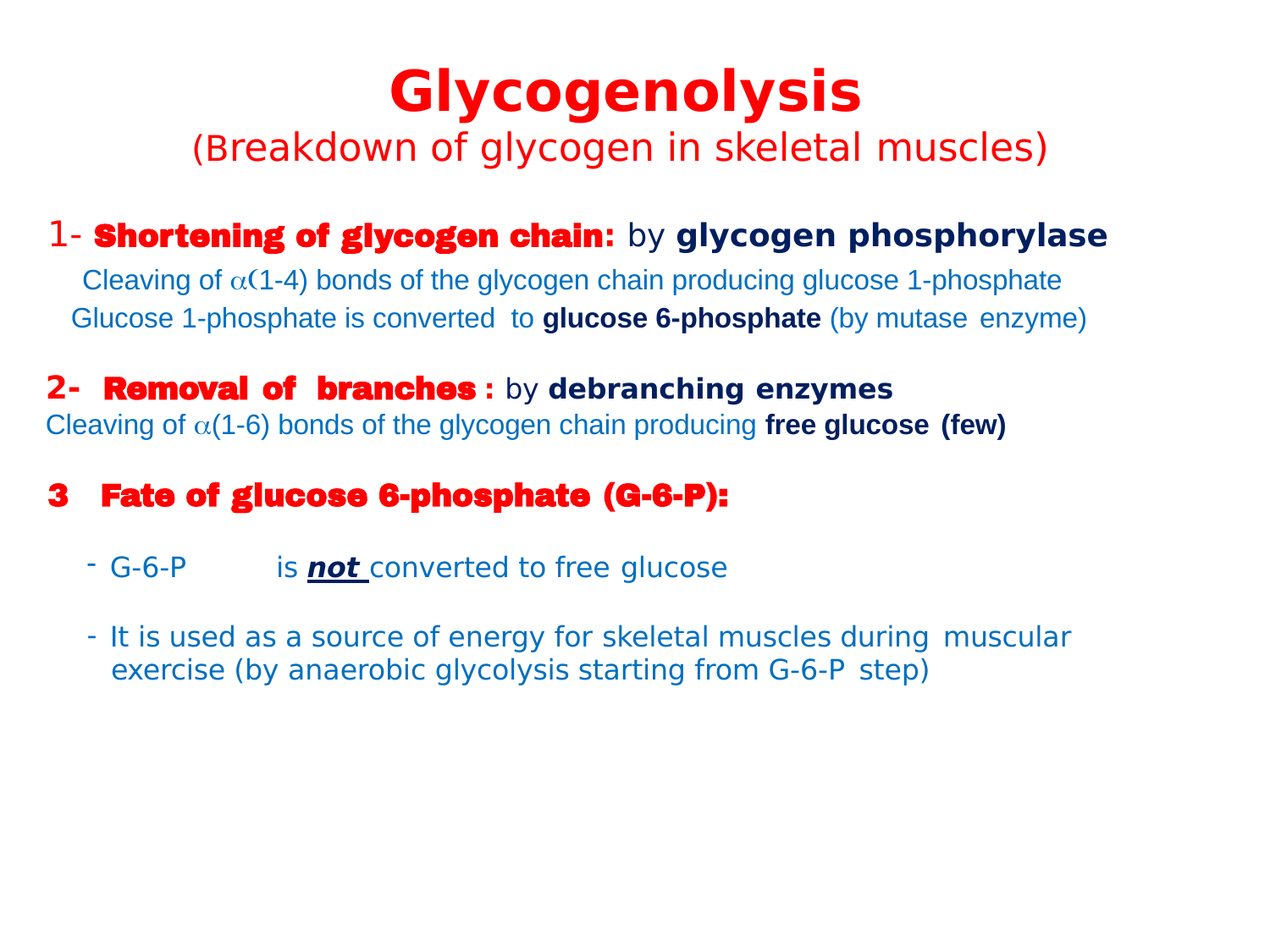

# Glycogenolysis
(Breakdown of glycogen in skeletal muscles)
1- Shortening of glycogen chain: by glycogen phosphorylase  Cleaving of α(1-4) bonds of the glycogen chain producing glucose 1-phosphate  Glucose 1-phosphate is converted  to glucose 6-phosphate (by mutase enzyme)

2-  Removal of branches	: by debranching enzymes
Cleaving of α(1-6) bonds of the glycogen chain producing free glucose (few)

Fate of glucose 6-phosphate (G-6-P):

G-6-P	is not converted to free glucose

It is used as a source of energy for skeletal muscles during muscular
exercise (by anaerobic glycolysis starting from G-6-P step)